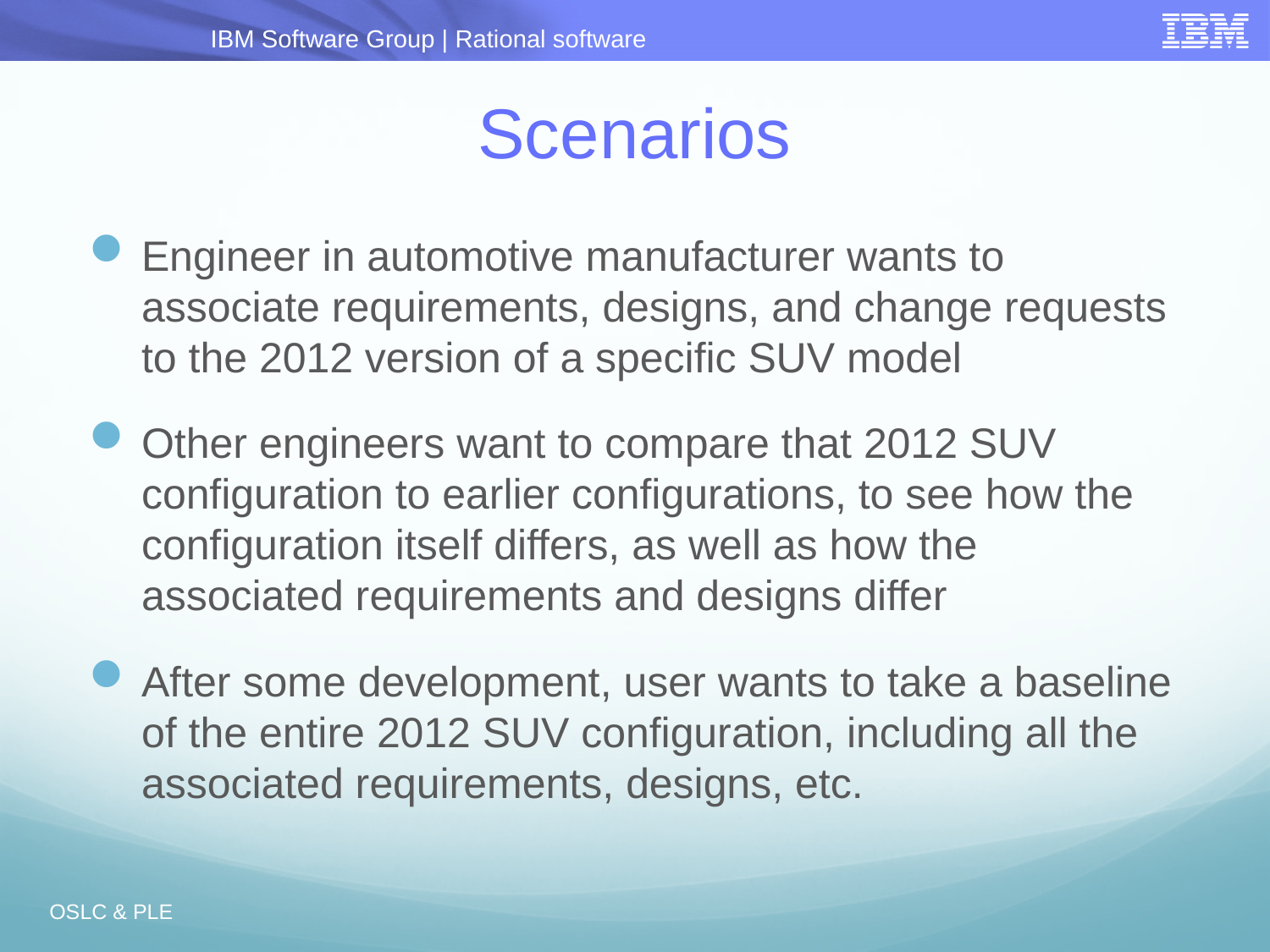

# Scenarios
Engineer in automotive manufacturer wants to associate requirements, designs, and change requests to the 2012 version of a specific SUV model
Other engineers want to compare that 2012 SUV configuration to earlier configurations, to see how the configuration itself differs, as well as how the associated requirements and designs differ
After some development, user wants to take a baseline of the entire 2012 SUV configuration, including all the associated requirements, designs, etc.
OSLC & PLE